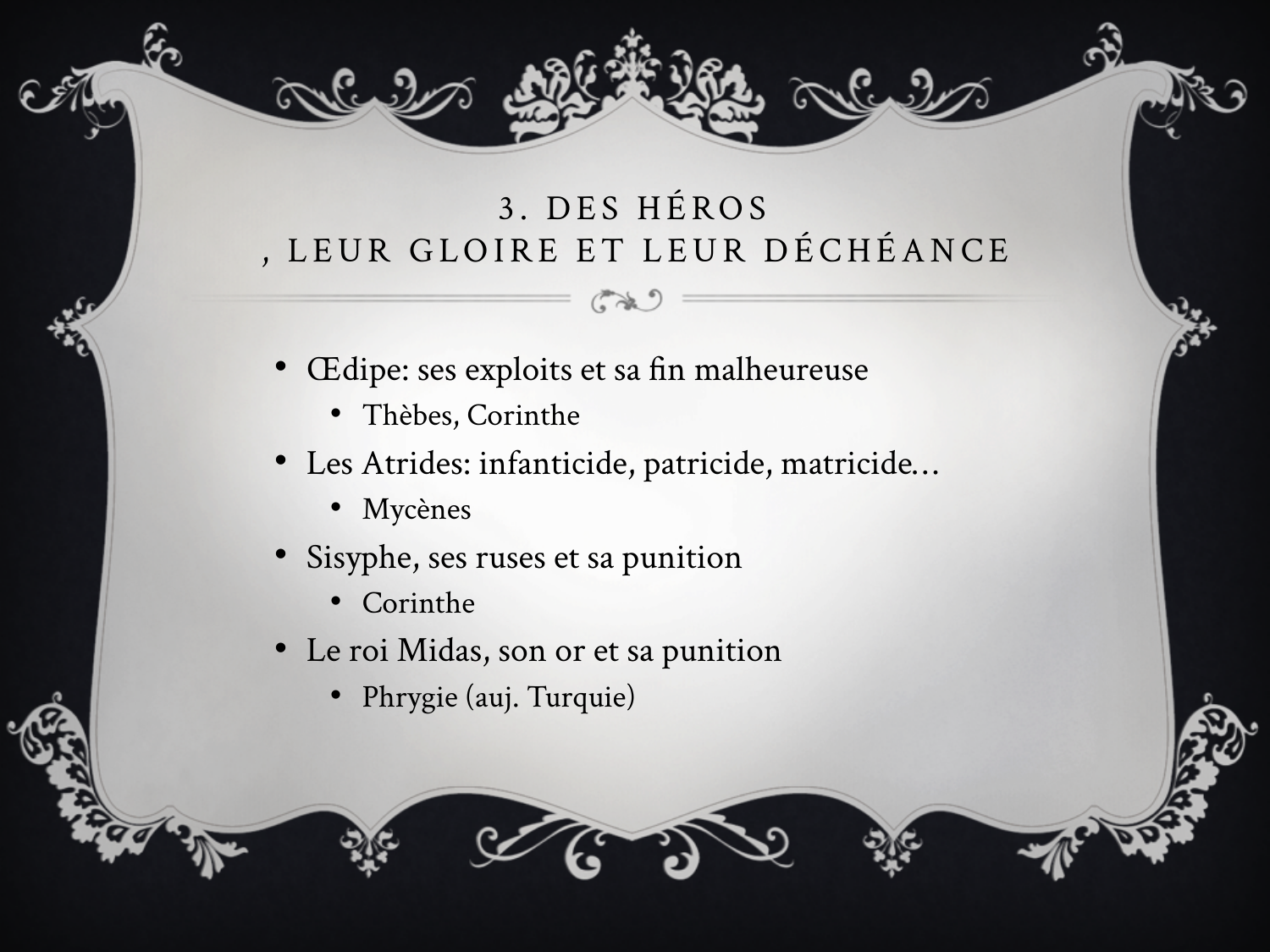

# 3. Des héros , leur gloire et leur déchéance
Œdipe: ses exploits et sa fin malheureuse
Thèbes, Corinthe
Les Atrides: infanticide, patricide, matricide…
Mycènes
Sisyphe, ses ruses et sa punition
Corinthe
Le roi Midas, son or et sa punition
Phrygie (auj. Turquie)